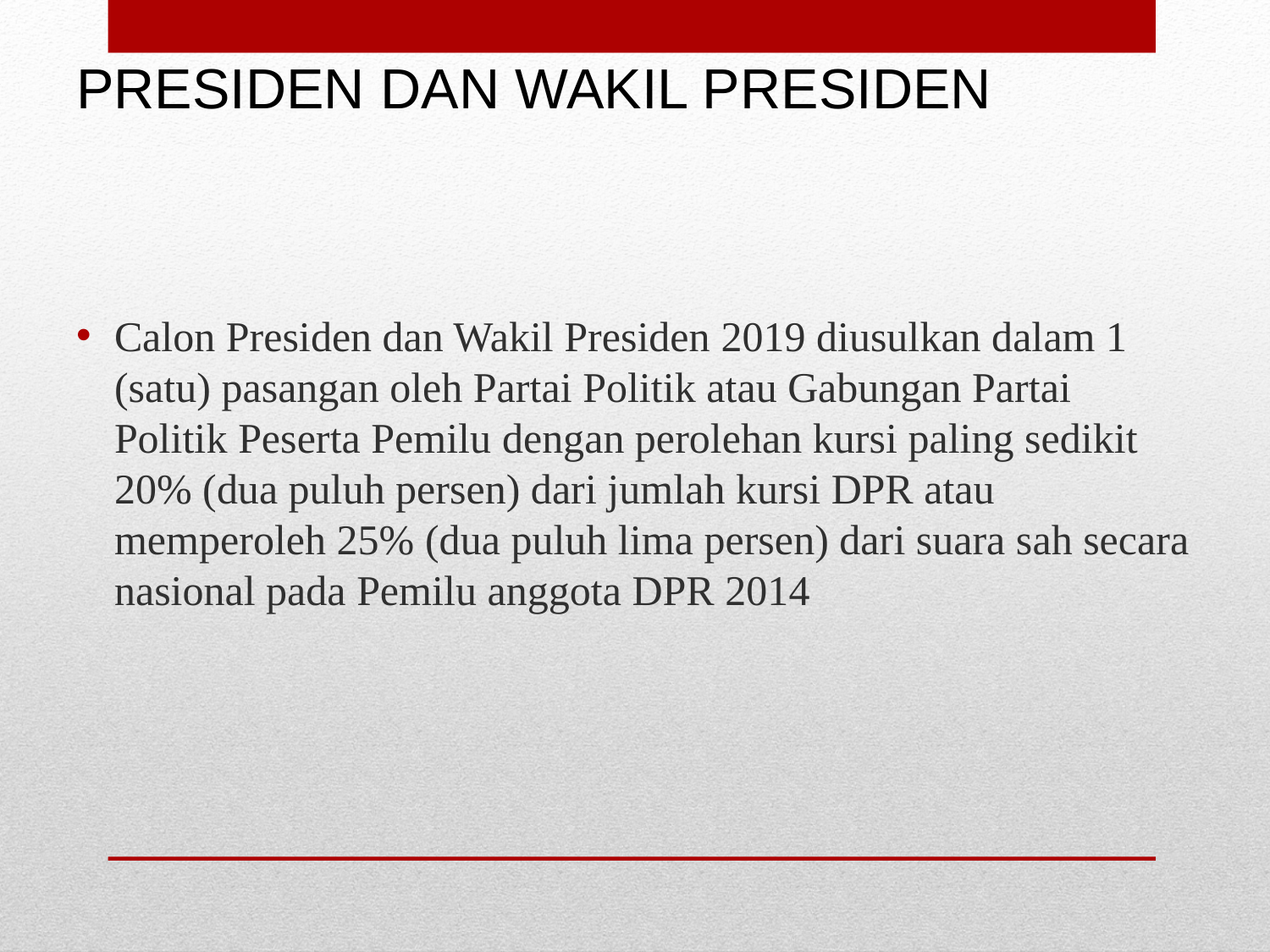

# PRESIDEN DAN WAKIL PRESIDEN
Calon Presiden dan Wakil Presiden 2019 diusulkan dalam 1 (satu) pasangan oleh Partai Politik atau Gabungan Partai Politik Peserta Pemilu dengan perolehan kursi paling sedikit 20% (dua puluh persen) dari jumlah kursi DPR atau memperoleh 25% (dua puluh lima persen) dari suara sah secara nasional pada Pemilu anggota DPR 2014